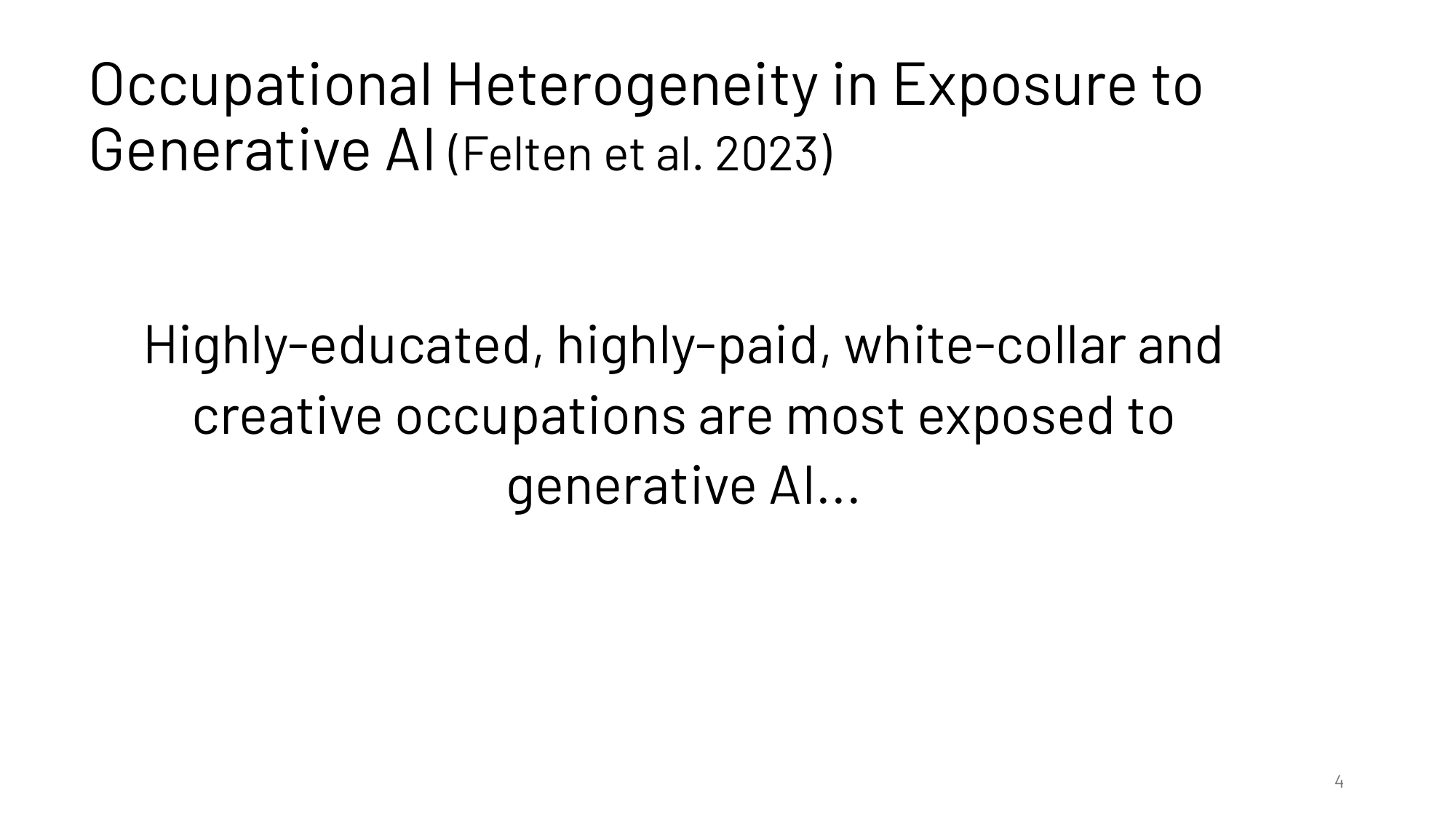

Occupational Heterogeneity in Exposure to Generative AI (Felten et al. 2023)

Highly-educated, highly-paid, white-collar and creative occupations are most exposed to generative AI...
4